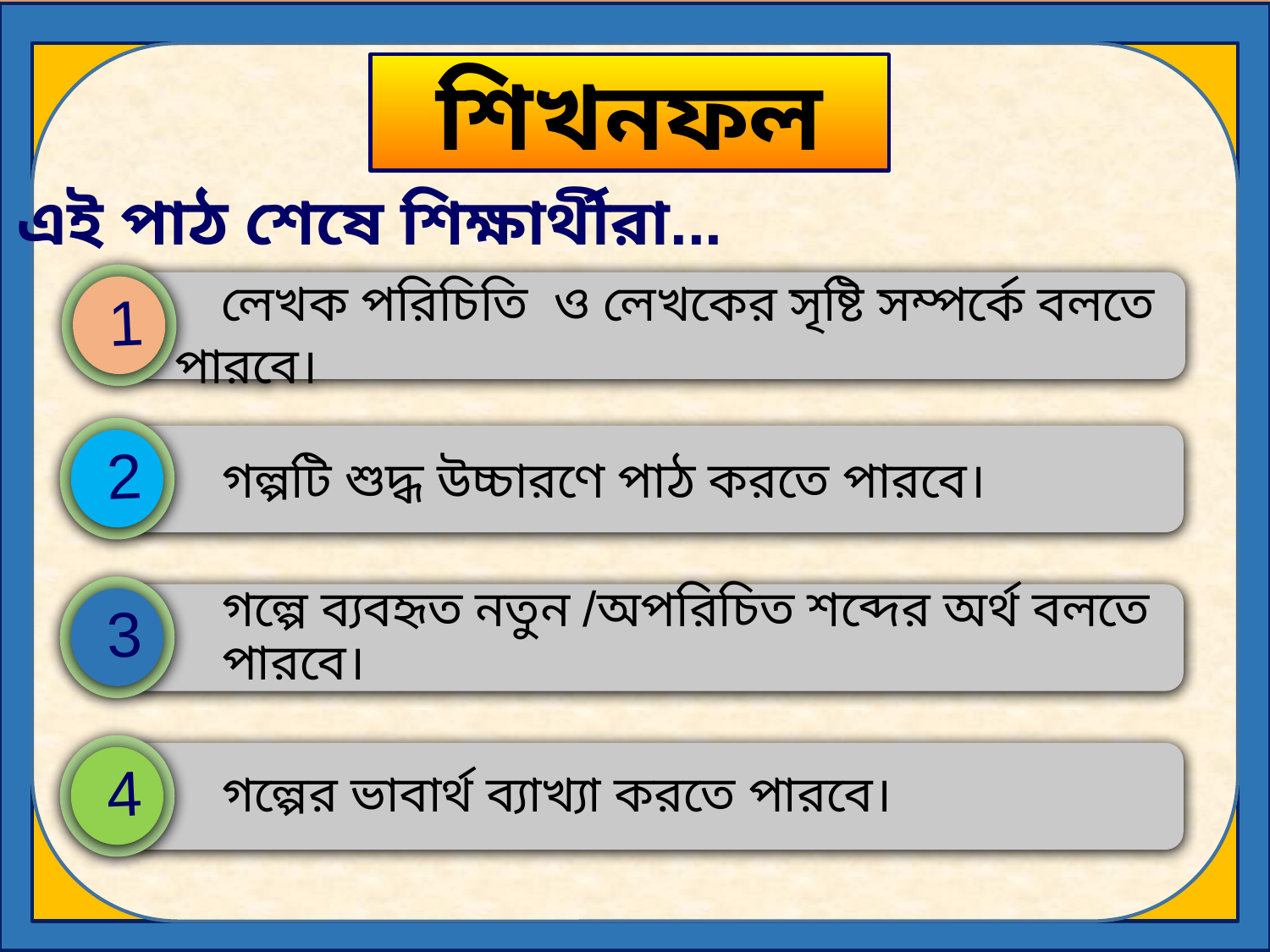

শিখনফল
এই পাঠ শেষে শিক্ষার্থীরা...

1
   লেখক পরিচিতি  ও লেখকের সৃষ্টি সম্পর্কে বলতে পারবে।

2

গল্পটি শুদ্ধ উচ্চারণে পাঠ করতে পারবে।

3
গল্পে ব্যবহৃত নতুন /অপরিচিত শব্দের অর্থ বলতে পারবে।

4
গল্পের ভাবার্থ ব্যাখ্যা করতে পারবে।